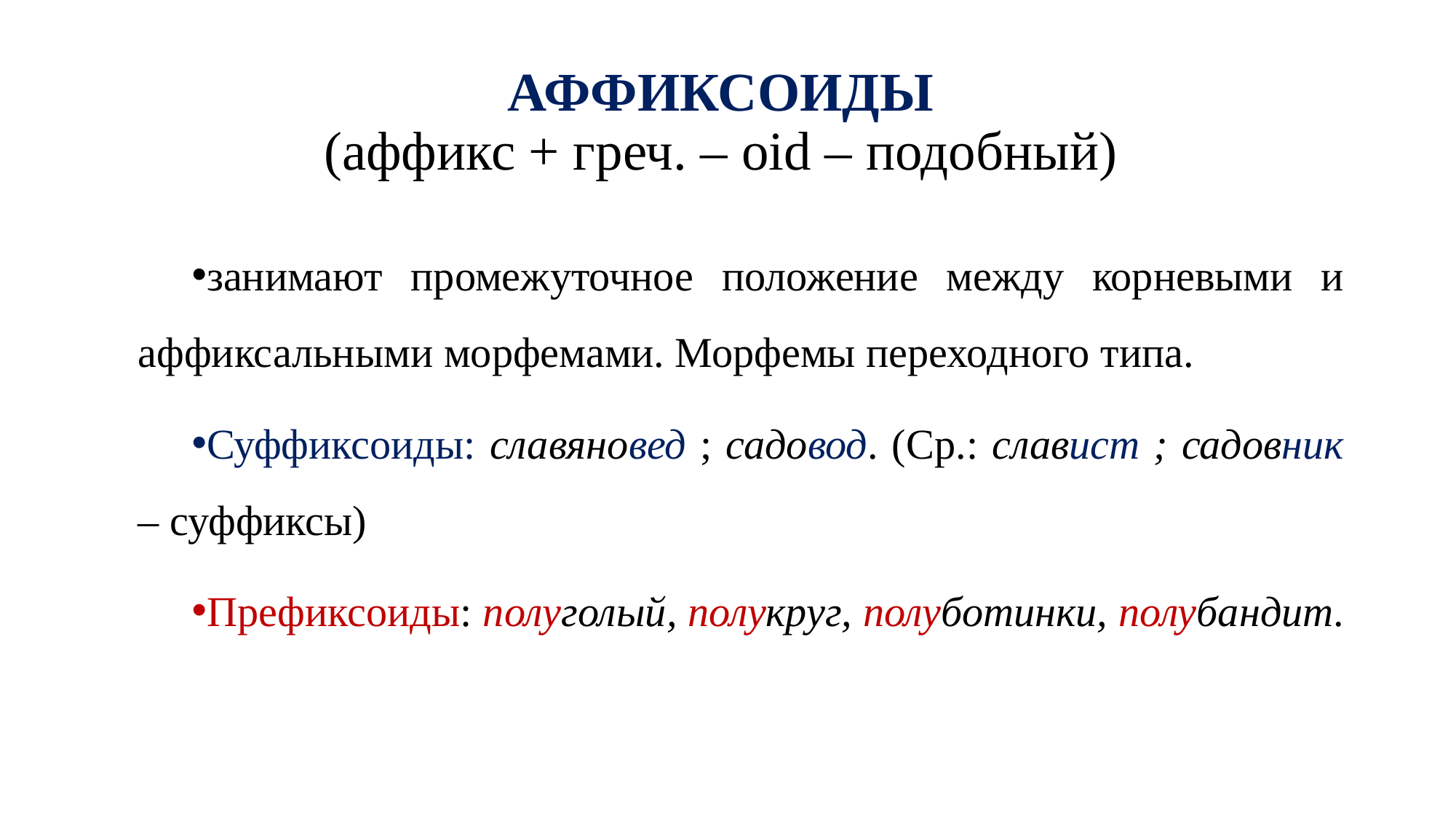

# АФФИКСОИДЫ (аффикс + греч. – oid – подобный)
занимают промежуточное положение между корневыми и аффиксальными морфемами. Морфемы переходного типа.
Суффиксоиды: славяновед ; садовод. (Ср.: славист ; садовник – суффиксы)
Префиксоиды: полуголый, полукруг, полуботинки, полубандит.